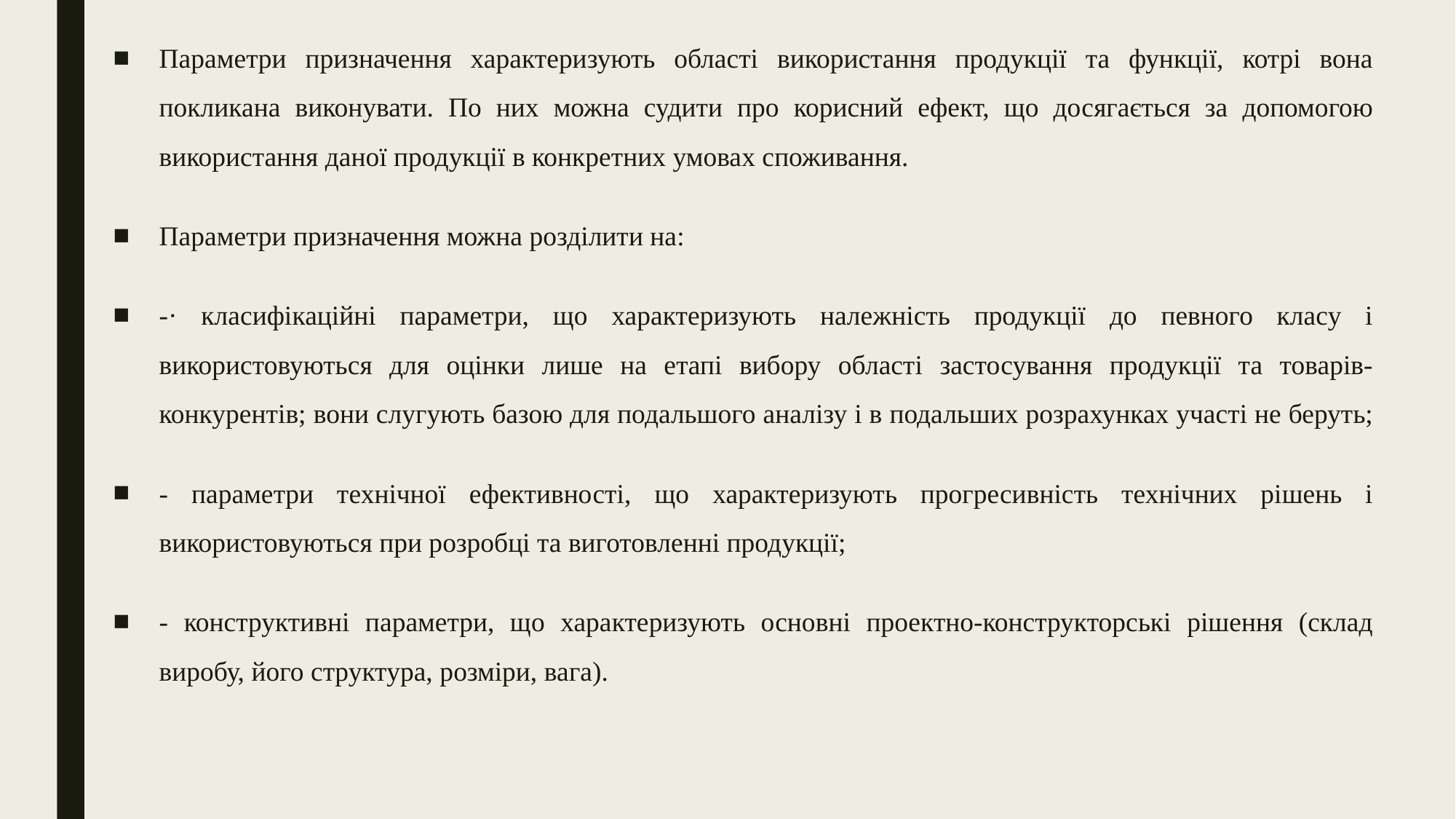

Параметри призначення характеризують області використання продукції та функції, котрі вона покликана виконувати. По них можна судити про корисний ефект, що досягається за допомогою використання даної продукції в конкретних умовах споживання.
Параметри призначення можна розділити на:
-· класифікаційні параметри, що характеризують належність продукції до певного класу і використовуються для оцінки лише на етапі вибору області застосування продукції та товарів-конкурентів; вони слугують базою для подальшого аналізу і в подальших розрахунках участі не беруть;
- параметри технічної ефективності, що характеризують прогресивність технічних рішень і використовуються при розробці та виготовленні продукції;
- конструктивні параметри, що характеризують основні проектно-конструкторські рішення (склад виробу, його структура, розміри, вага).